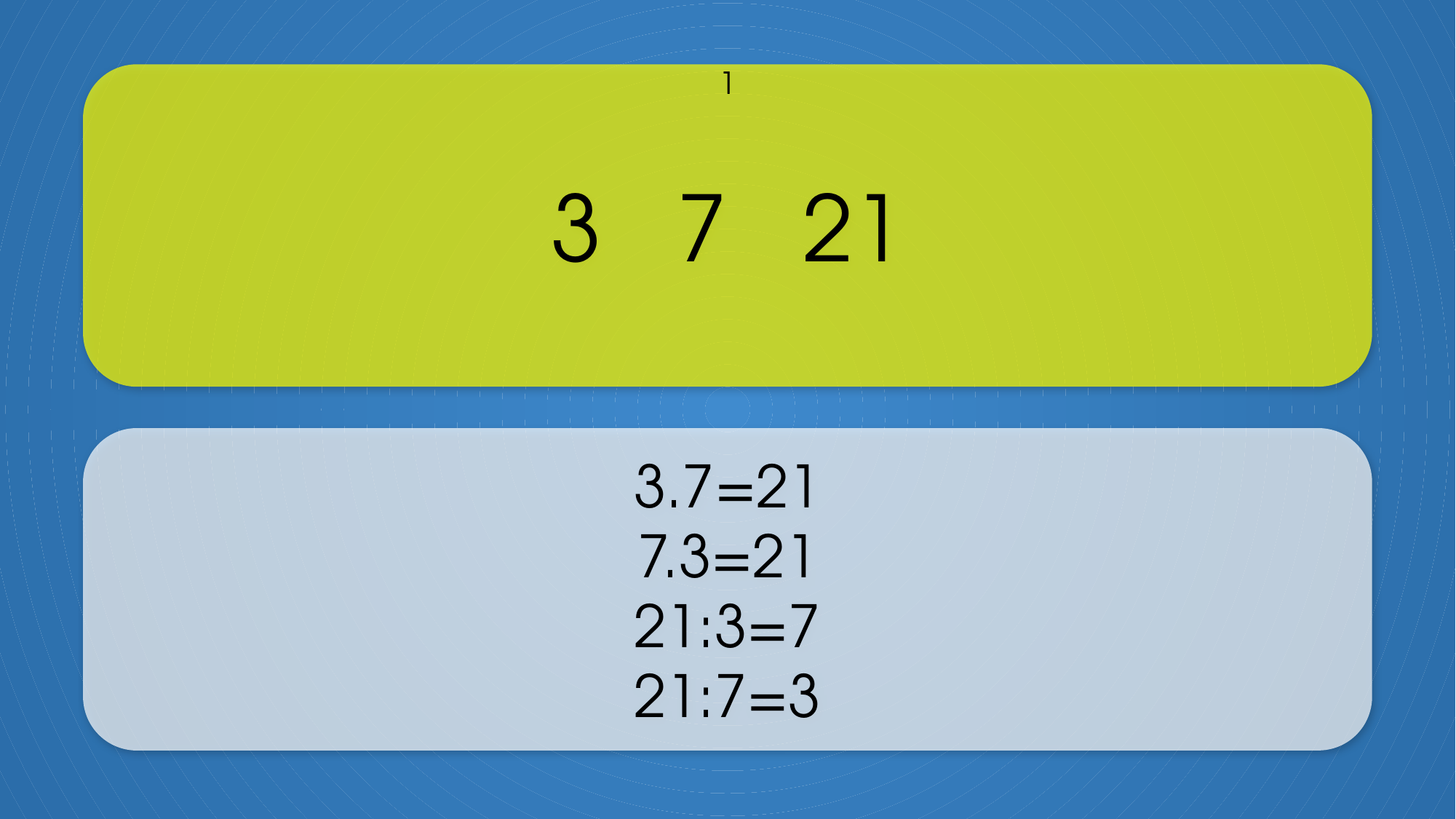

3   7   21
1
3.7=21
7.3=21
21:3=7
21:7=3